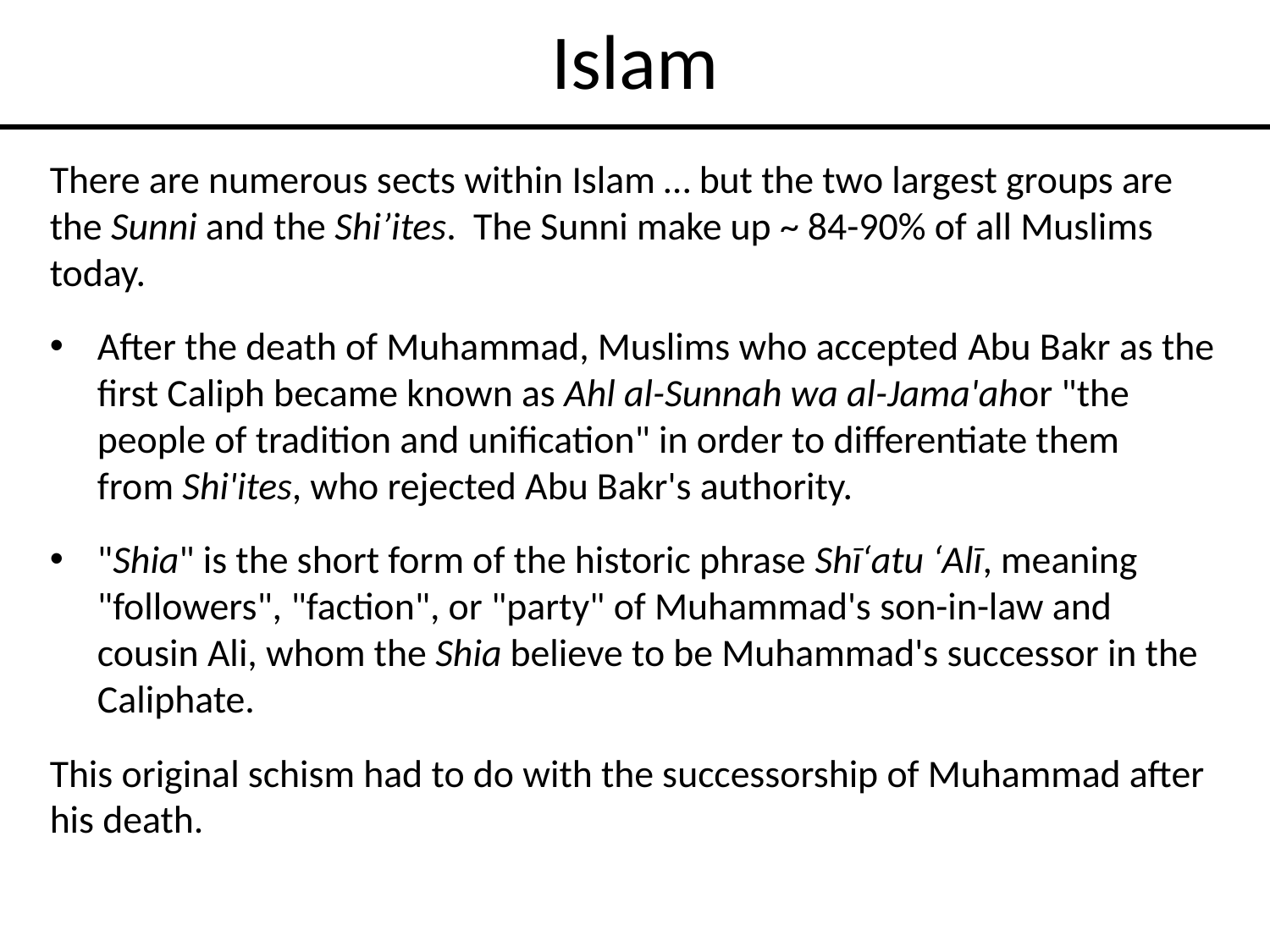

# Islam

There are numerous sects within Islam … but the two largest groups are the Sunni and the Shi’ites.  The Sunni make up ~ 84-90% of all Muslims today.

After the death of Muhammad, Muslims who accepted Abu Bakr as the first Caliph became known as Ahl al-Sunnah wa al-Jama'ahor "the people of tradition and unification" in order to differentiate them from Shi'ites, who rejected Abu Bakr's authority.

"Shia" is the short form of the historic phrase Shīʻatu ʻAlī, meaning "followers", "faction", or "party" of Muhammad's son-in-law and cousin Ali, whom the Shia believe to be Muhammad's successor in the Caliphate.

This original schism had to do with the successorship of Muhammad after his death.